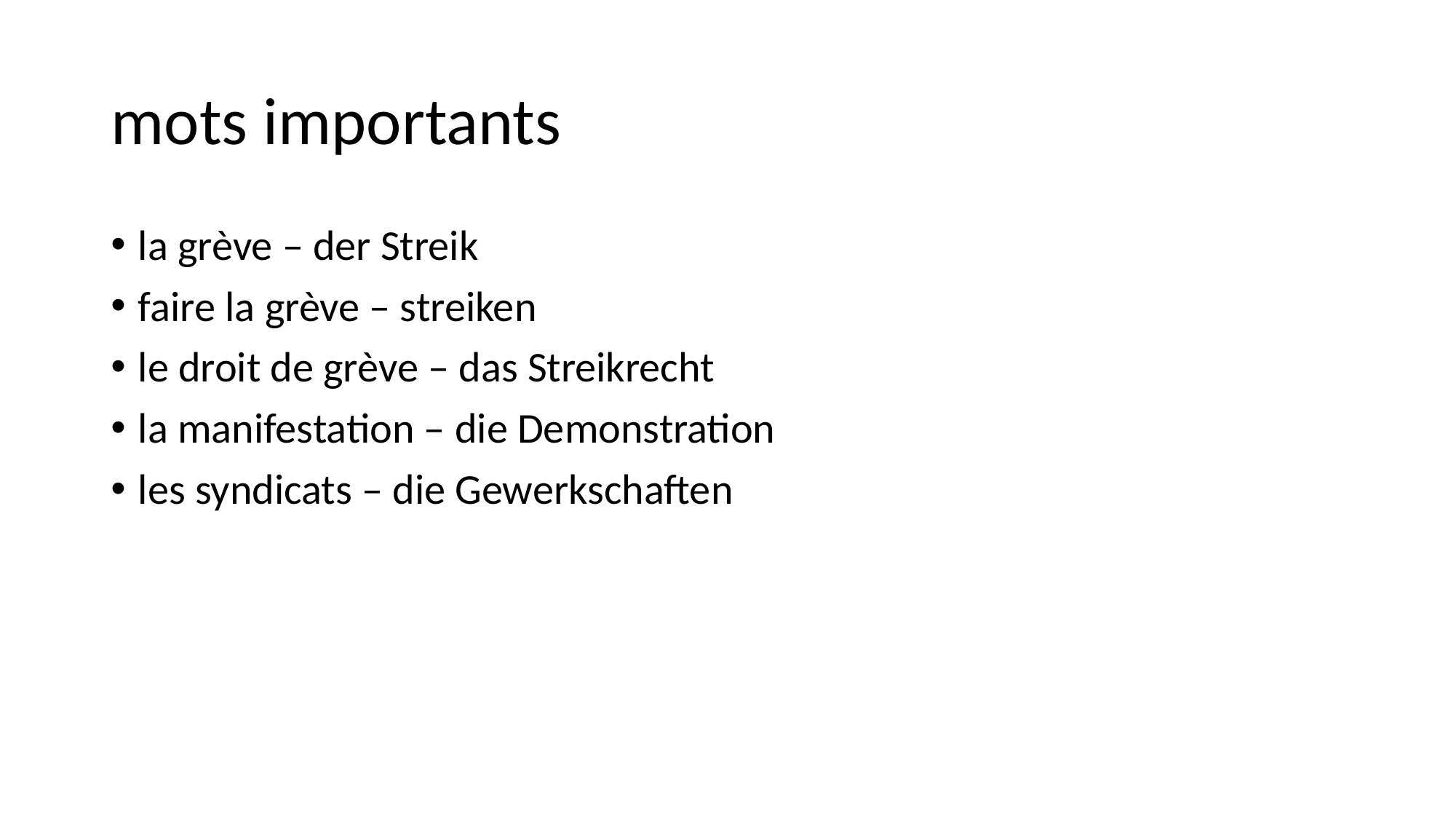

# mots importants
la grève – der Streik
faire la grève – streiken
le droit de grève – das Streikrecht
la manifestation – die Demonstration
les syndicats – die Gewerkschaften